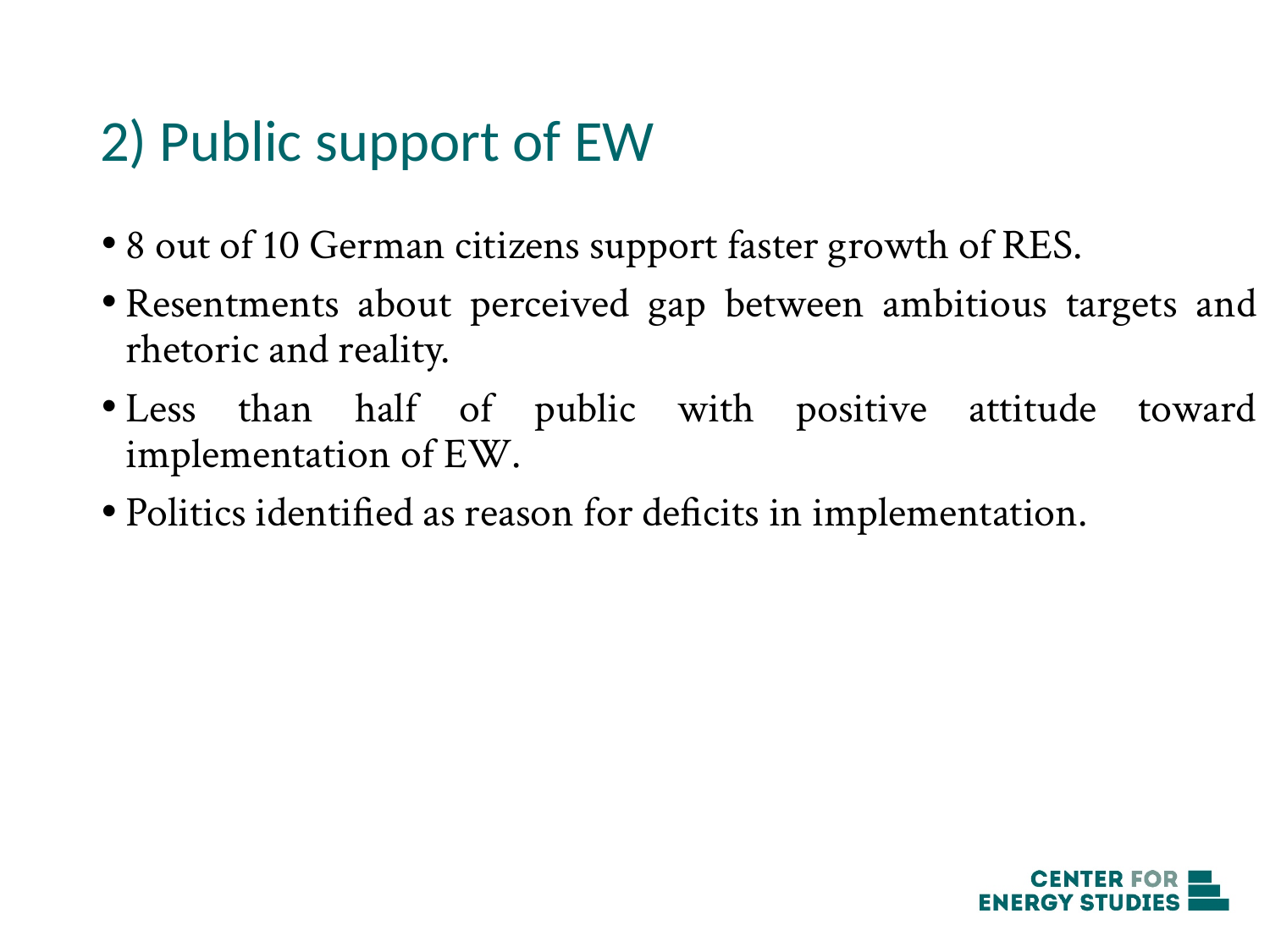

# 2) Public support of EW
8 out of 10 German citizens support faster growth of RES.
Resentments about perceived gap between ambitious targets and rhetoric and reality.
Less than half of public with positive attitude toward implementation of EW.
Politics identified as reason for deficits in implementation.